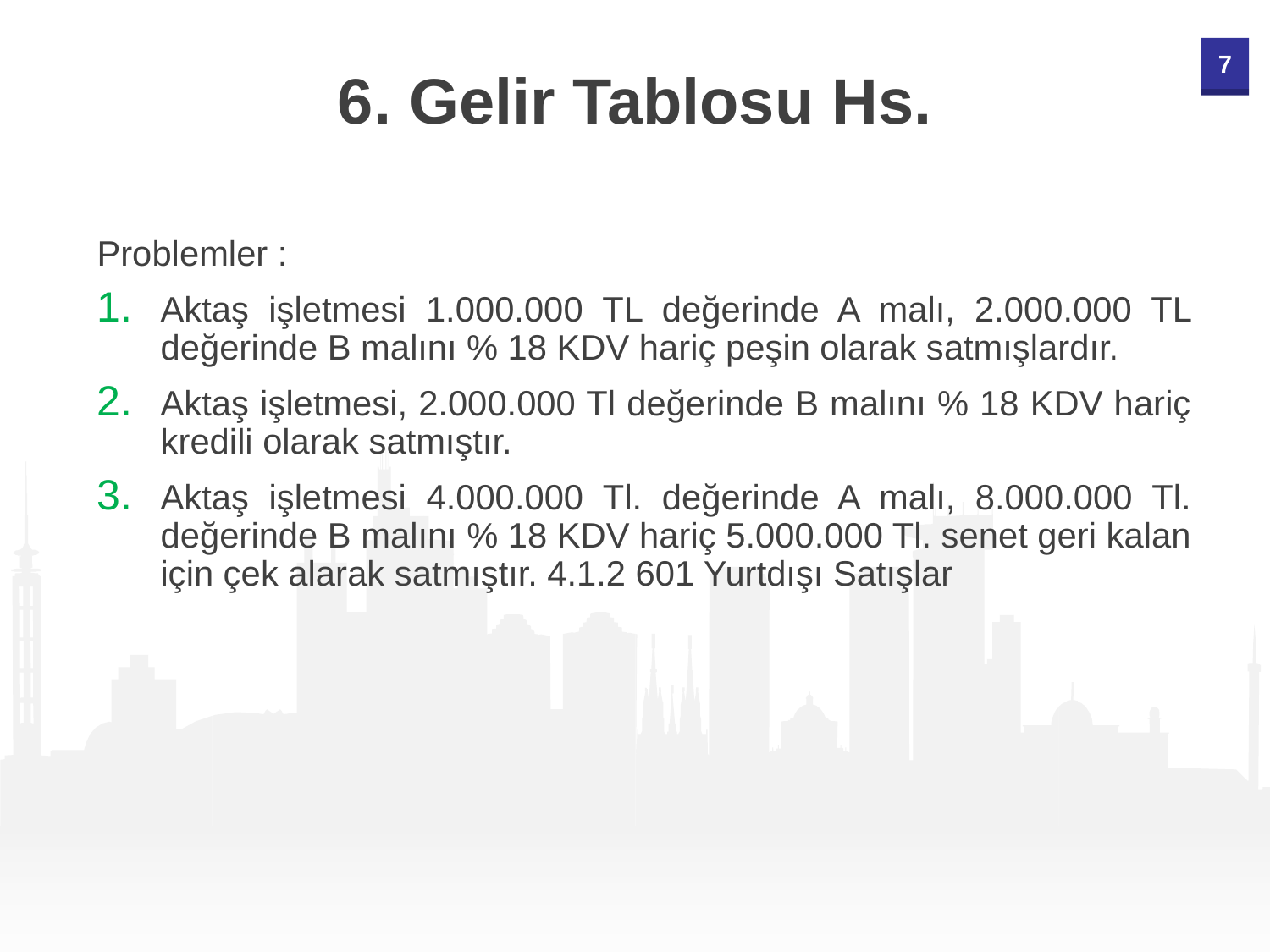

6. Gelir Tablosu Hs.
Problemler :
Aktaş işletmesi 1.000.000 TL değerinde A malı, 2.000.000 TL değerinde B malını % 18 KDV hariç peşin olarak satmışlardır.
Aktaş işletmesi, 2.000.000 Tl değerinde B malını % 18 KDV hariç kredili olarak satmıştır.
Aktaş işletmesi 4.000.000 Tl. değerinde A malı, 8.000.000 Tl. değerinde B malını % 18 KDV hariç 5.000.000 Tl. senet geri kalan için çek alarak satmıştır. 4.1.2 601 Yurtdışı Satışlar